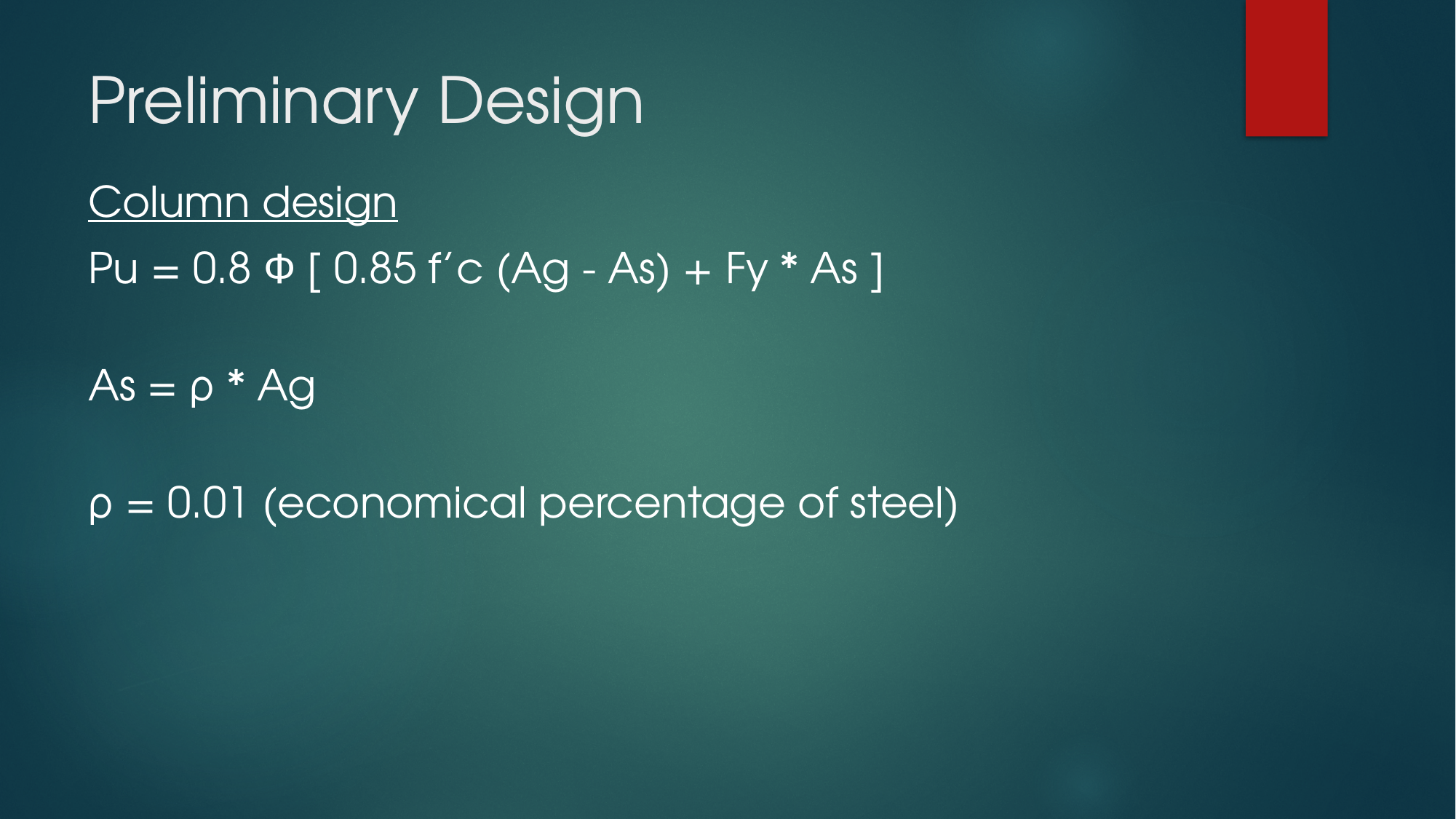

# Preliminary Design
Column design
Pu = 0.8 Ф [ 0.85 f’c (Ag - As) + Fy * As ]
As = ρ * Ag
ρ = 0.01 (economical percentage of steel)